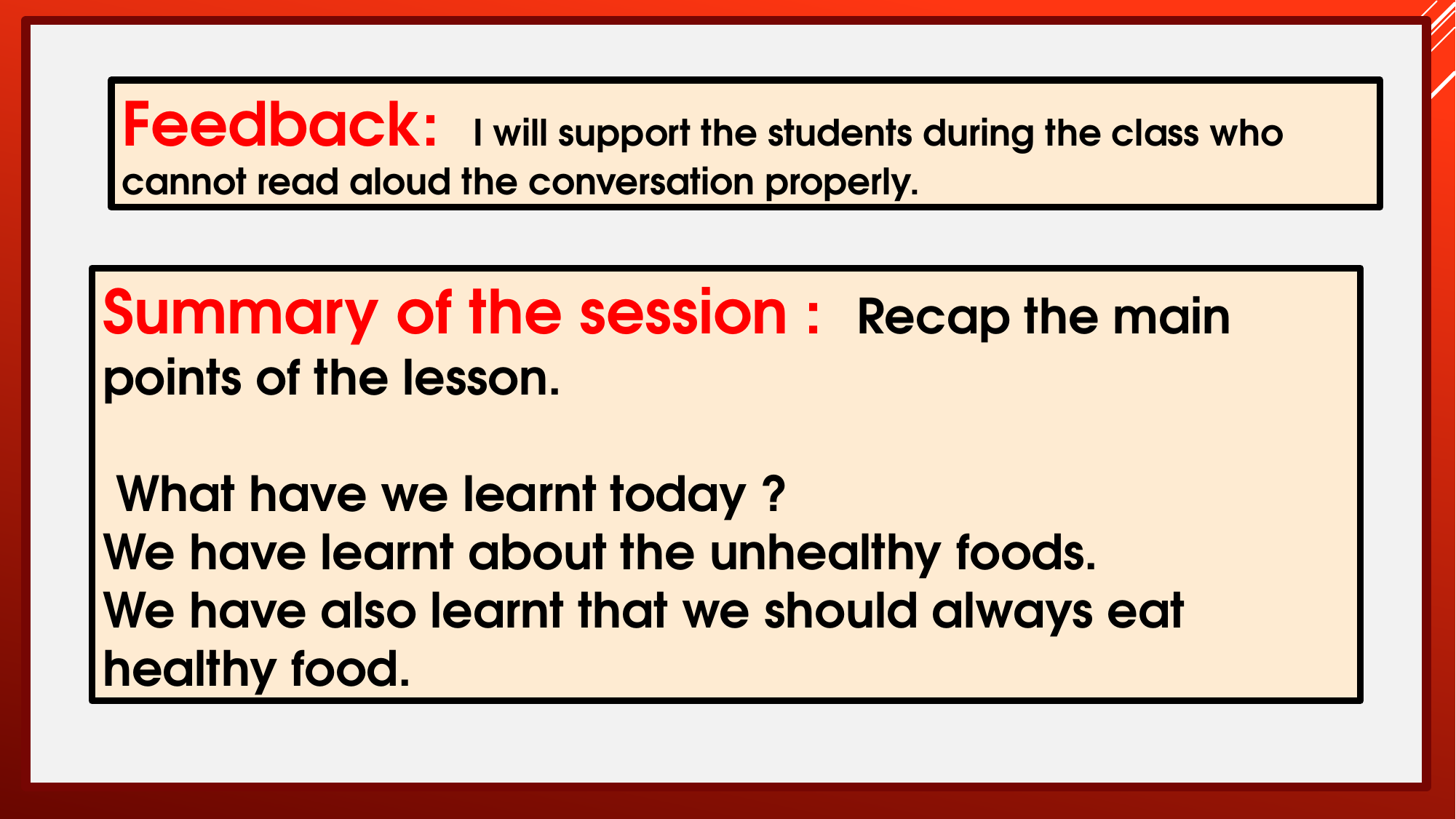

Feedback:  I will support the students during the class who cannot read aloud the conversation properly.
Summary of the session :  Recap the main points of the lesson.

 What have we learnt today ?
We have learnt about the unhealthy foods.
We have also learnt that we should always eat healthy food.